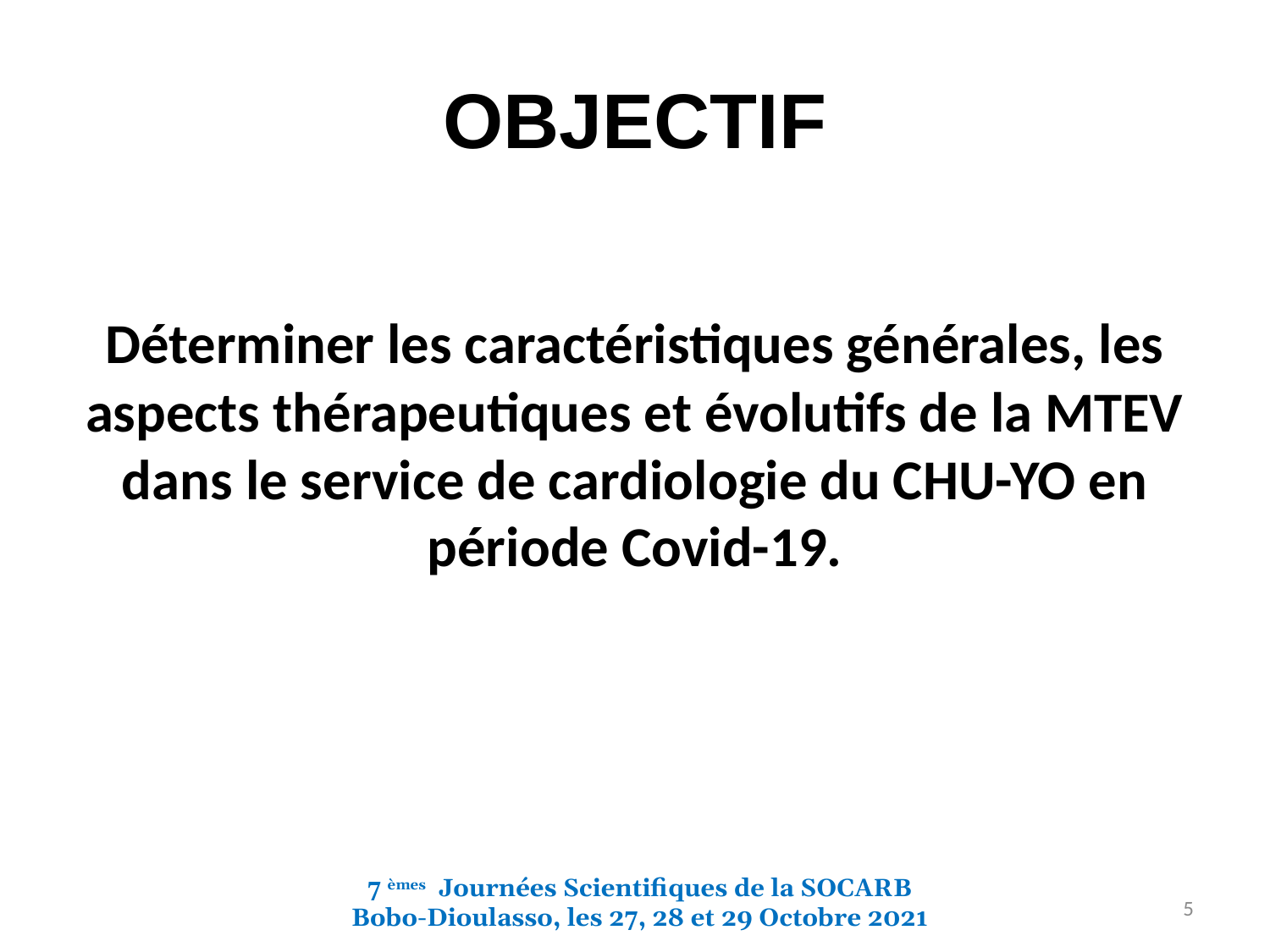

# OBJECTIF

Déterminer les caractéristiques générales, les aspects thérapeutiques et évolutifs de la MTEV dans le service de cardiologie du CHU-YO en période Covid-19.

7 èmes  Journées Scientifiques de la SOCARB
Bobo-Dioulasso, les 27, 28 et 29 Octobre 2021
5